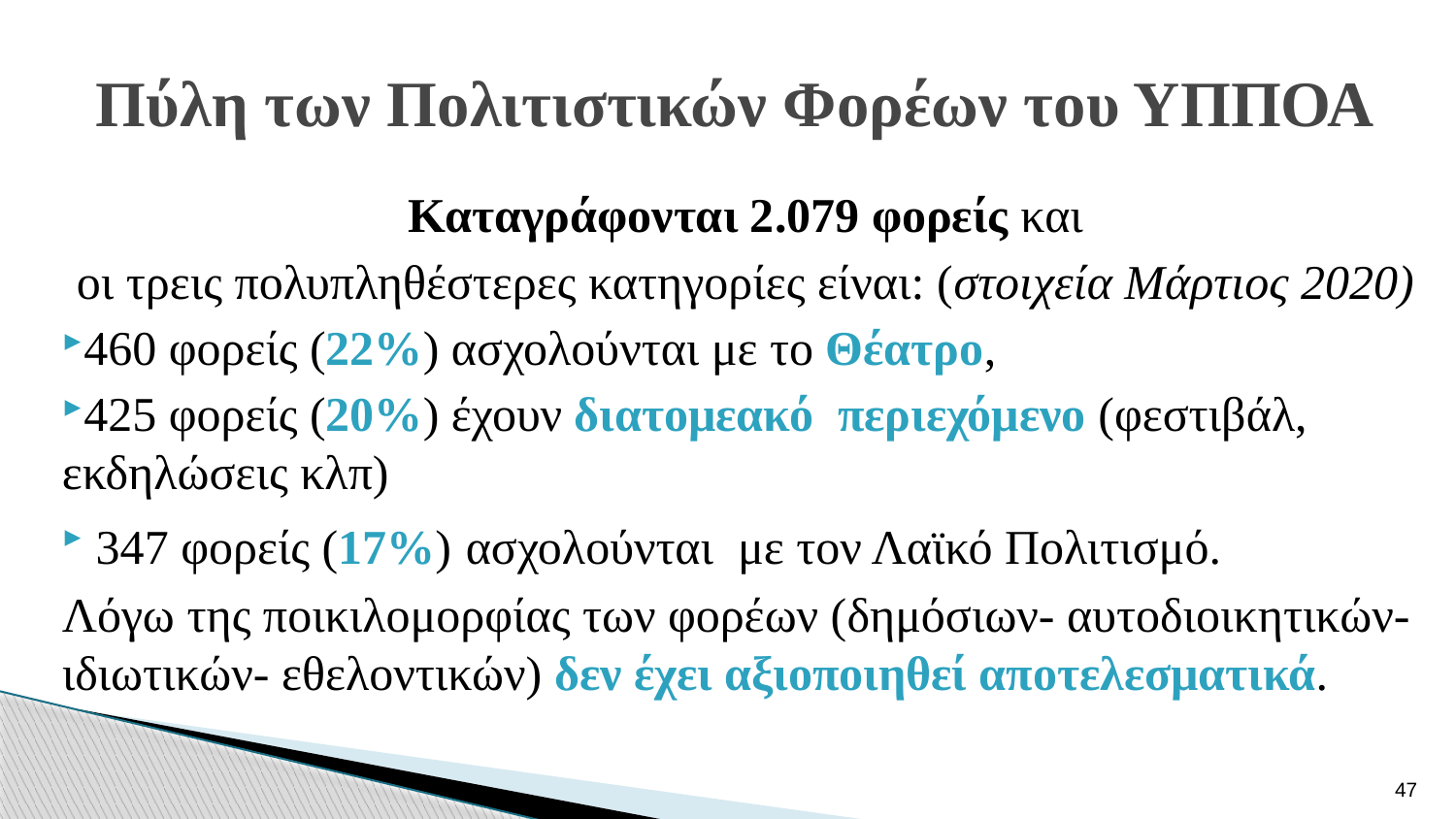

# Πύλη των Πολιτιστικών Φορέων του ΥΠΠΟΑ
Καταγράφονται 2.079 φορείς και
οι τρεις πολυπληθέστερες κατηγορίες είναι: (στοιχεία Μάρτιος 2020)
460 φορείς (22%) ασχολούνται με το Θέατρο,
425 φορείς (20%) έχουν διατομεακό  περιεχόμενο (φεστιβάλ, εκδηλώσεις κλπ)
 347 φορείς (17%) ασχολούνται  με τον Λαϊκό Πολιτισμό.
Λόγω της ποικιλομορφίας των φορέων (δημόσιων- αυτοδιοικητικών- ιδιωτικών- εθελοντικών) δεν έχει αξιοποιηθεί αποτελεσματικά.
47